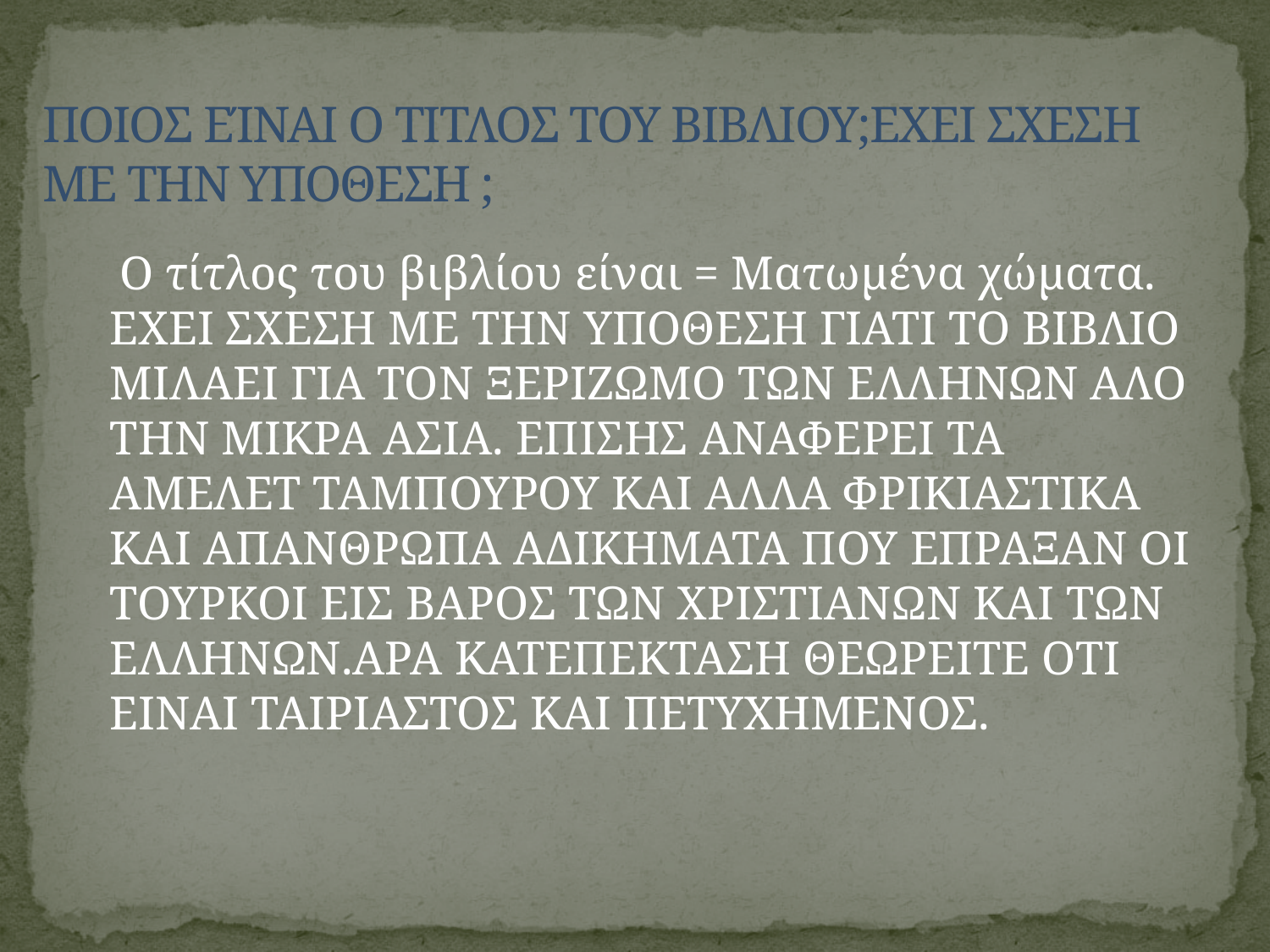

# ΠΟΙΟΣ ΕΊΝΑΙ Ο ΤΙΤΛΟΣ ΤΟΥ ΒΙΒΛΙΟΥ;ΕΧΕΙ ΣΧΕΣΗ ΜΕ ΤΗΝ ΥΠΟΘΕΣΗ ;
    Ο τίτλος του βιβλίου είναι = Ματωμένα χώματα. ΕΧΕΙ ΣΧΕΣΗ ΜΕ ΤΗΝ ΥΠΟΘΕΣΗ ΓΙΑΤΙ ΤΟ ΒΙΒΛΙΟ ΜΙΛΑΕΙ ΓΙΑ ΤΟΝ ΞΕΡΙΖΩΜΟ ΤΩΝ ΕΛΛΗΝΩΝ ΑΛΟ ΤΗΝ ΜΙΚΡΑ ΑΣΙΑ. ΕΠΙΣΗΣ ΑΝΑΦΕΡΕΙ ΤΑ ΑΜΕΛΕΤ ΤΑΜΠΟΥΡΟΥ ΚΑΙ ΑΛΛΑ ΦΡΙΚΙΑΣΤΙΚΑ ΚΑΙ ΑΠΑΝΘΡΩΠΑ ΑΔΙΚΗΜΑΤΑ ΠΟΥ ΕΠΡΑΞΑΝ ΟΙ ΤΟΥΡΚΟΙ ΕΙΣ ΒΑΡΟΣ ΤΩΝ ΧΡΙΣΤΙΑΝΩΝ ΚΑΙ ΤΩΝ ΕΛΛΗΝΩΝ.ΑΡΑ ΚΑΤΕΠΕΚΤΑΣΗ ΘΕΩΡΕΙΤΕ ΟΤΙ ΕΙΝΑΙ ΤΑΙΡΙΑΣΤΟΣ ΚΑΙ ΠΕΤΥΧΗΜΕΝΟΣ.